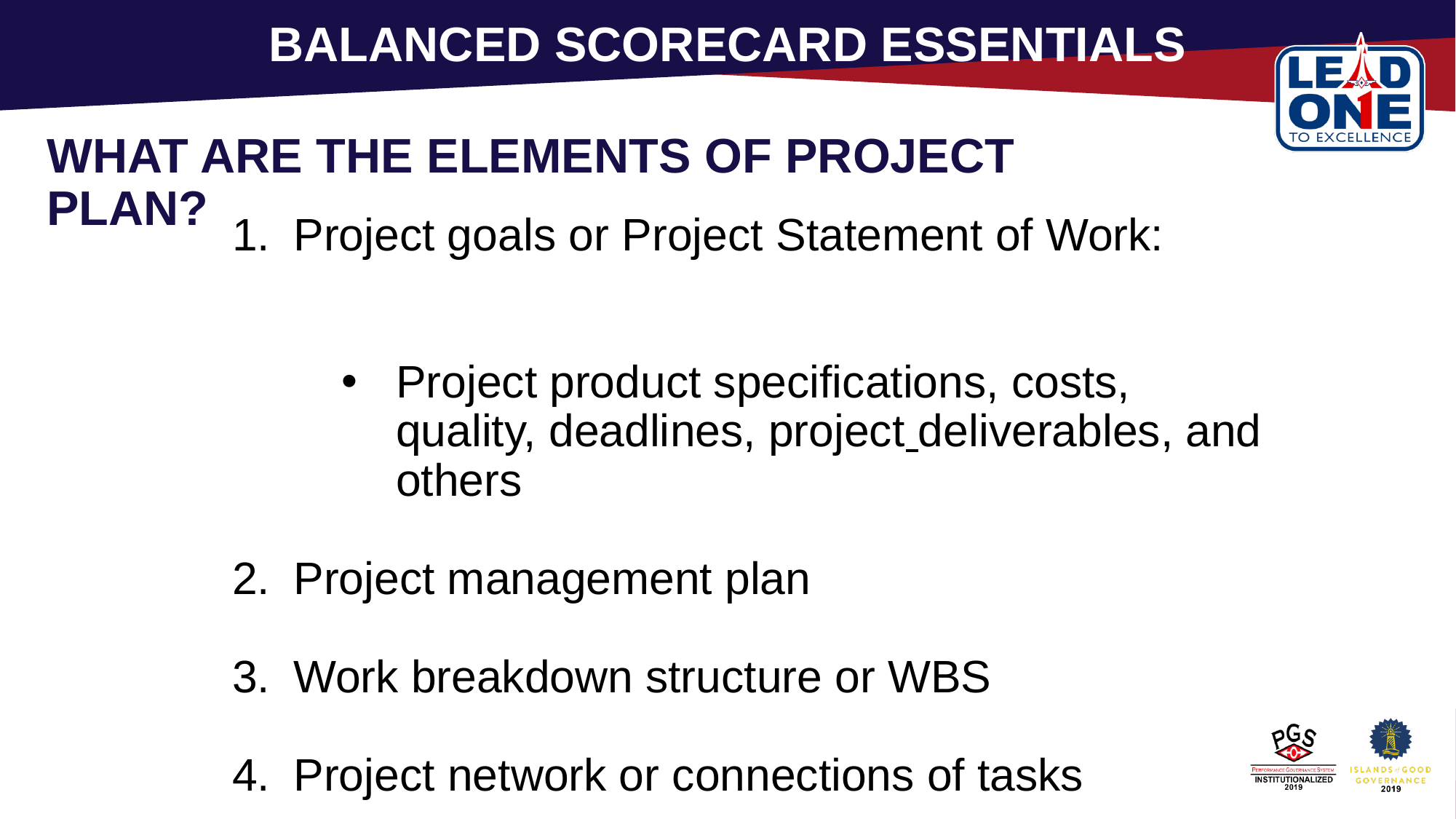

# BALANCED SCORECARD ESSENTIALS
WHAT ARE THE ELEMENTS OF PROJECT PLAN?

Project goals or Project Statement of Work:

Project product specifications, costs, quality, deadlines, project deliverables, and others

Project management plan

Work breakdown structure or WBS

Project network or connections of tasks